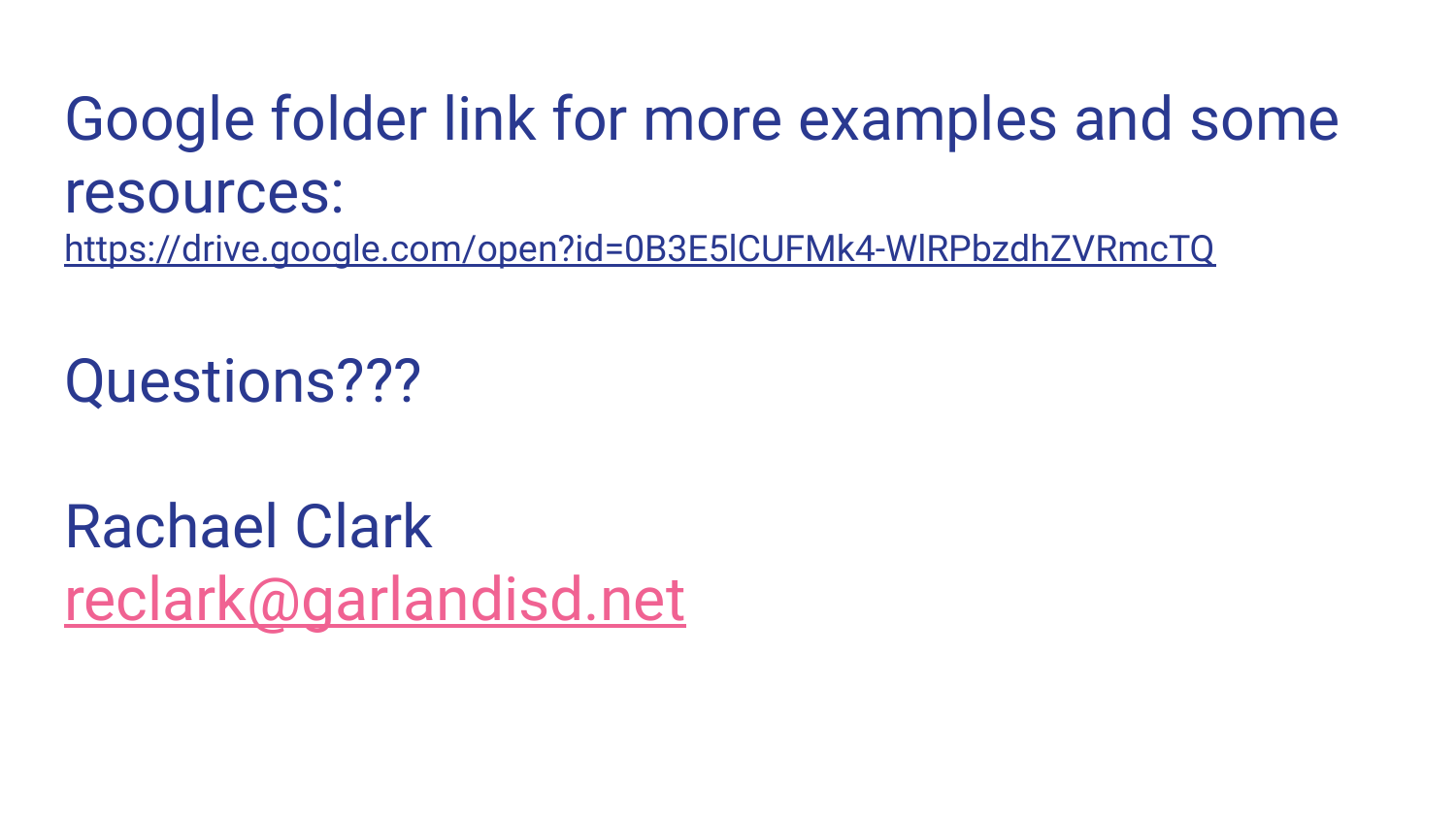

# Google folder link for more examples and some resources:
https://drive.google.com/open?id=0B3E5lCUFMk4-WlRPbzdhZVRmcTQ

Questions???

Rachael Clark
reclark@garlandisd.net